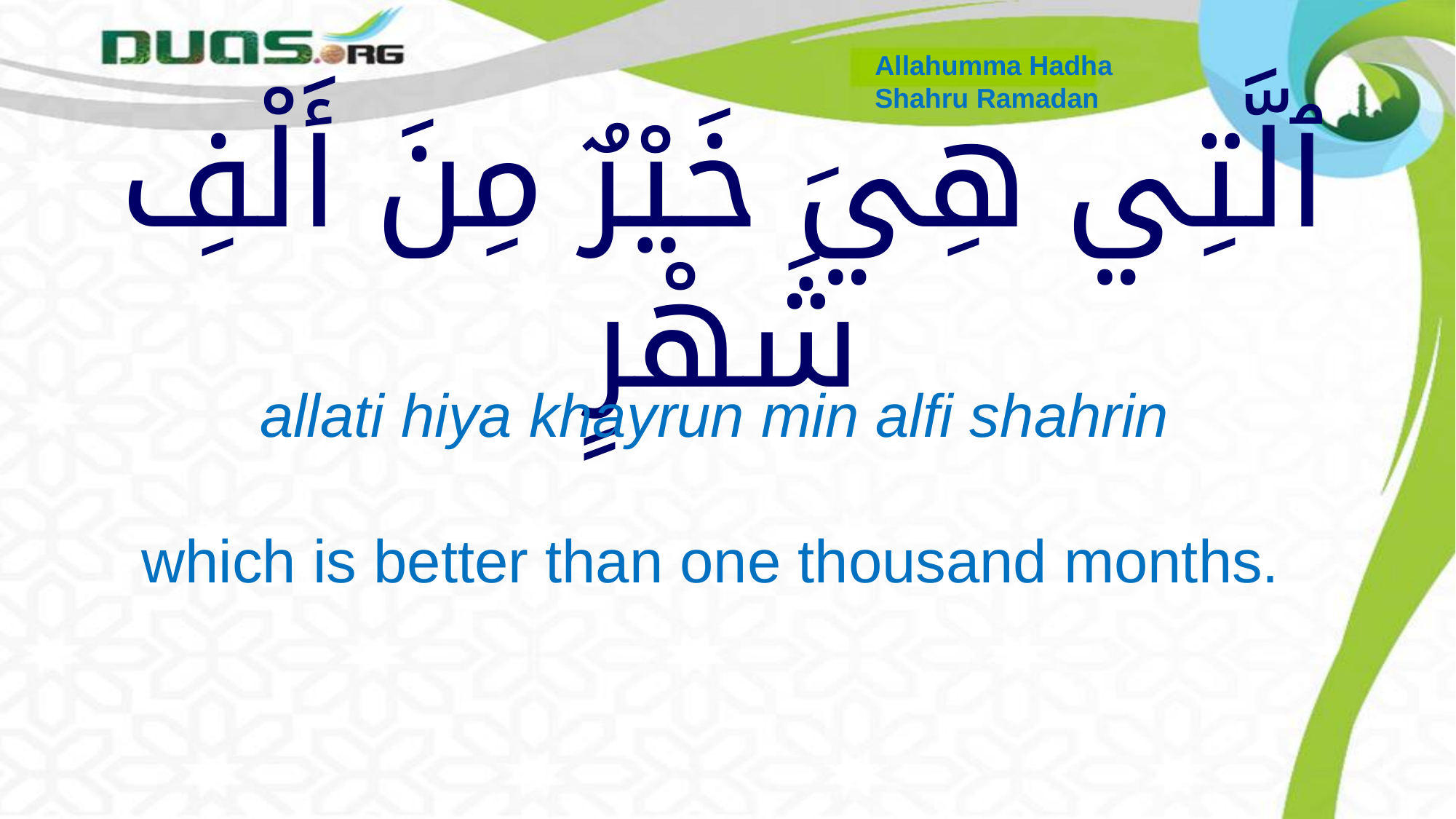

Allahumma Hadha
Shahru Ramadan
# ٱلَّتِي هِيَ خَيْرٌ مِنَ أَلْفِ شَهْرٍ
       allati hiya khayrun min alfi shahrin

which is better than one thousand months.